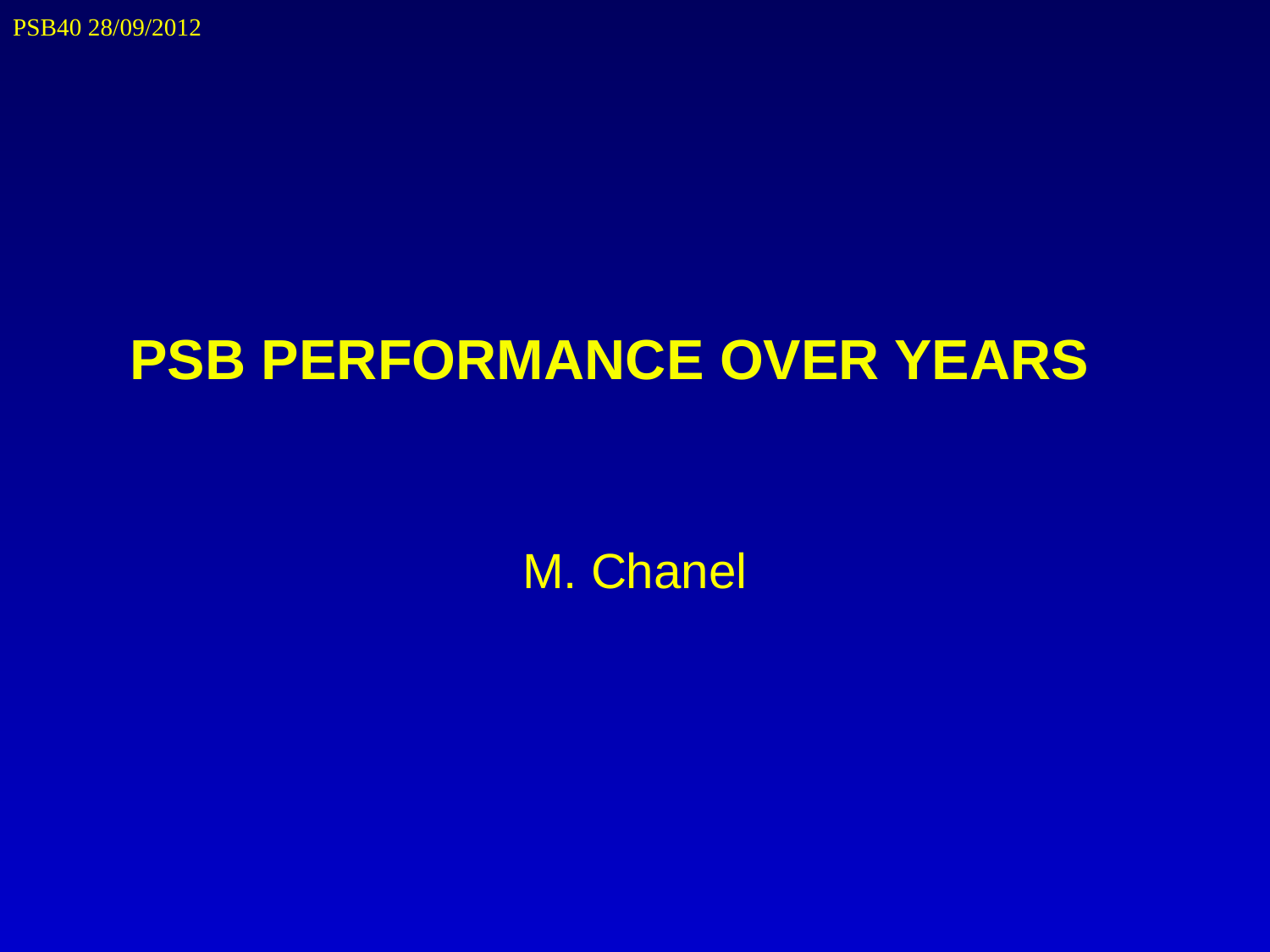

PSB40 28/09/2012
# PSB PERFORMANCE OVER YEARS
M. Chanel